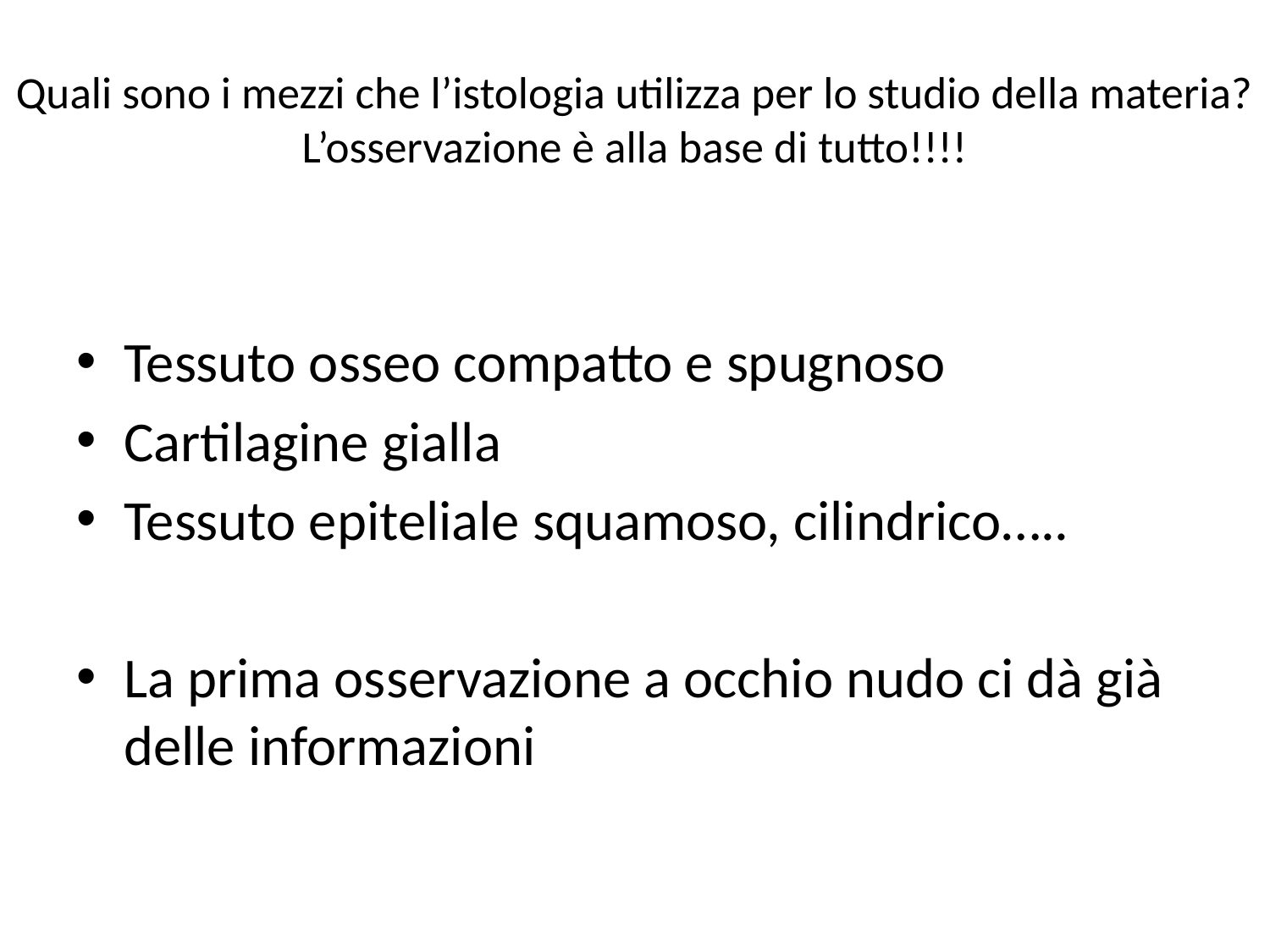

# Quali sono i mezzi che l’istologia utilizza per lo studio della materia? L’osservazione è alla base di tutto!!!!
Tessuto osseo compatto e spugnoso
Cartilagine gialla
Tessuto epiteliale squamoso, cilindrico…..

La prima osservazione a occhio nudo ci dà già delle informazioni